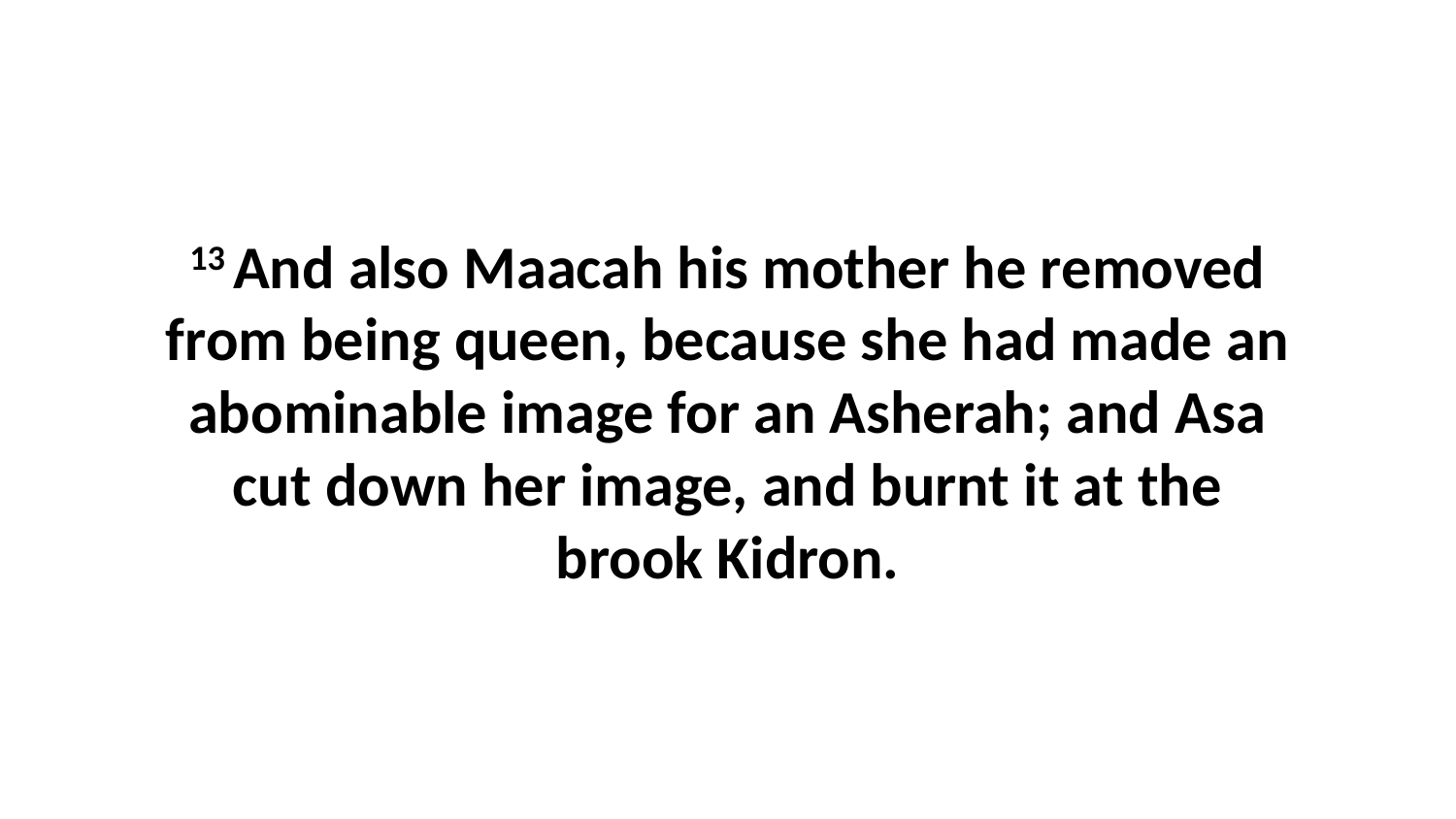

13 And also Maacah his mother he removed from being queen, because she had made an abominable image for an Asherah; and Asa cut down her image, and burnt it at the brook Kidron.